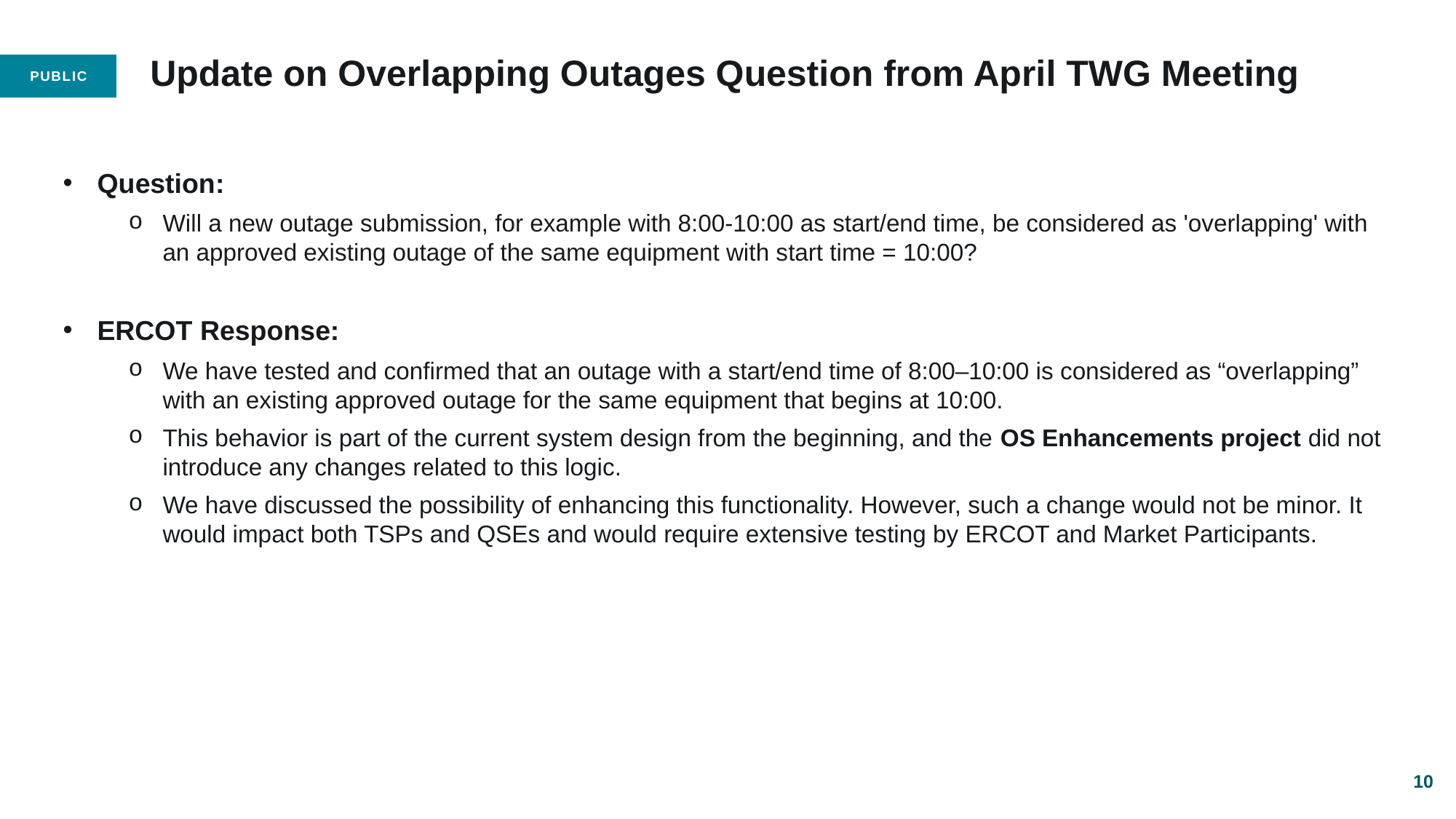

# Update on Overlapping Outages Question from April TWG Meeting
Question:
Will a new outage submission, for example with 8:00-10:00 as start/end time, be considered as 'overlapping' with an approved existing outage of the same equipment with start time = 10:00?

ERCOT Response:
We have tested and confirmed that an outage with a start/end time of 8:00–10:00 is considered as “overlapping” with an existing approved outage for the same equipment that begins at 10:00.
This behavior is part of the current system design from the beginning, and the OS Enhancements project did not introduce any changes related to this logic.
We have discussed the possibility of enhancing this functionality. However, such a change would not be minor. It would impact both TSPs and QSEs and would require extensive testing by ERCOT and Market Participants.

10